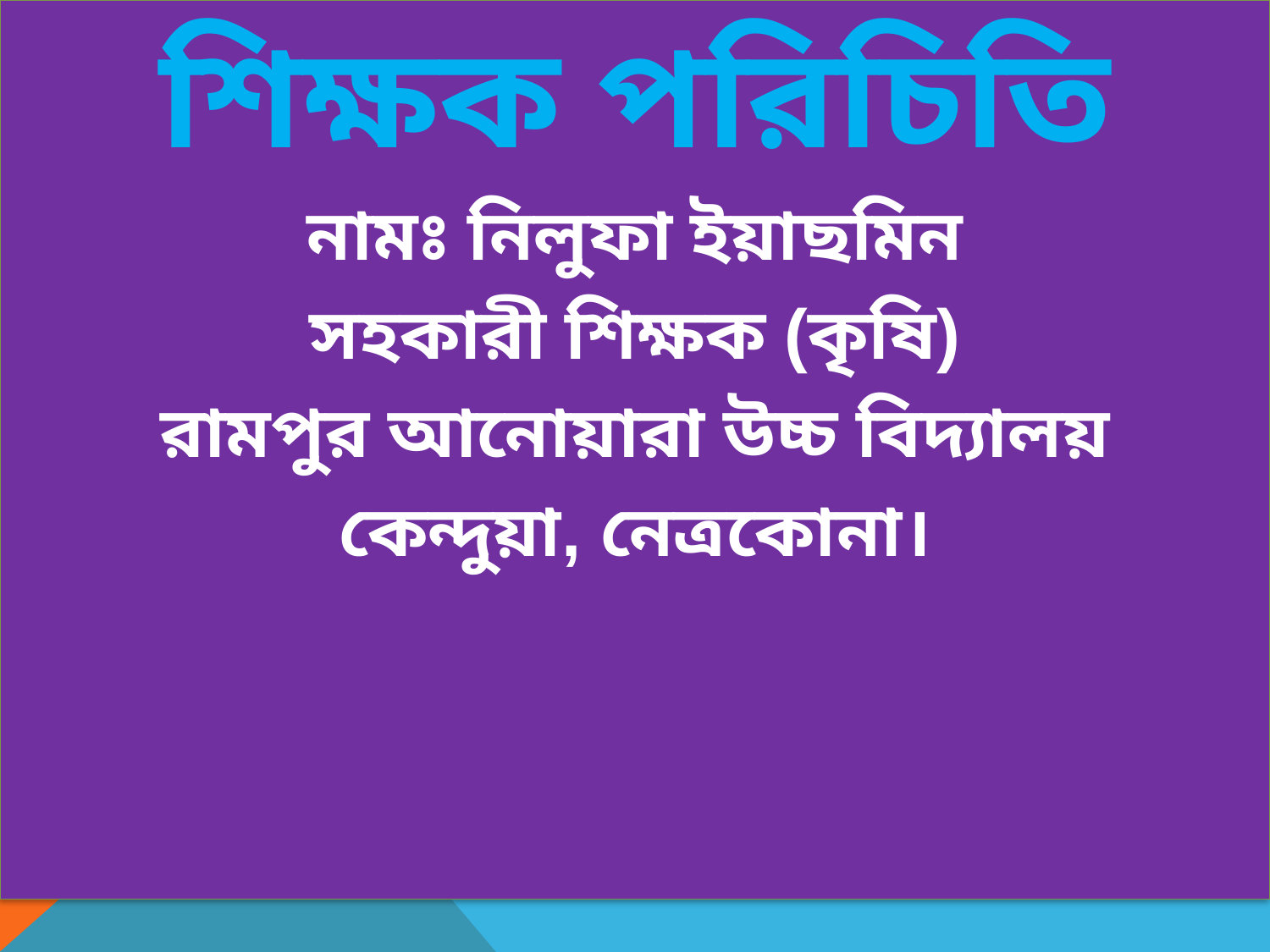

শিক্ষক পরিচিতি
নামঃ নিলুফা ইয়াছমিন
সহকারী শিক্ষক (কৃষি)
রামপুর আনোয়ারা উচ্চ বিদ্যালয়
কেন্দুয়া, নেত্রকোনা।